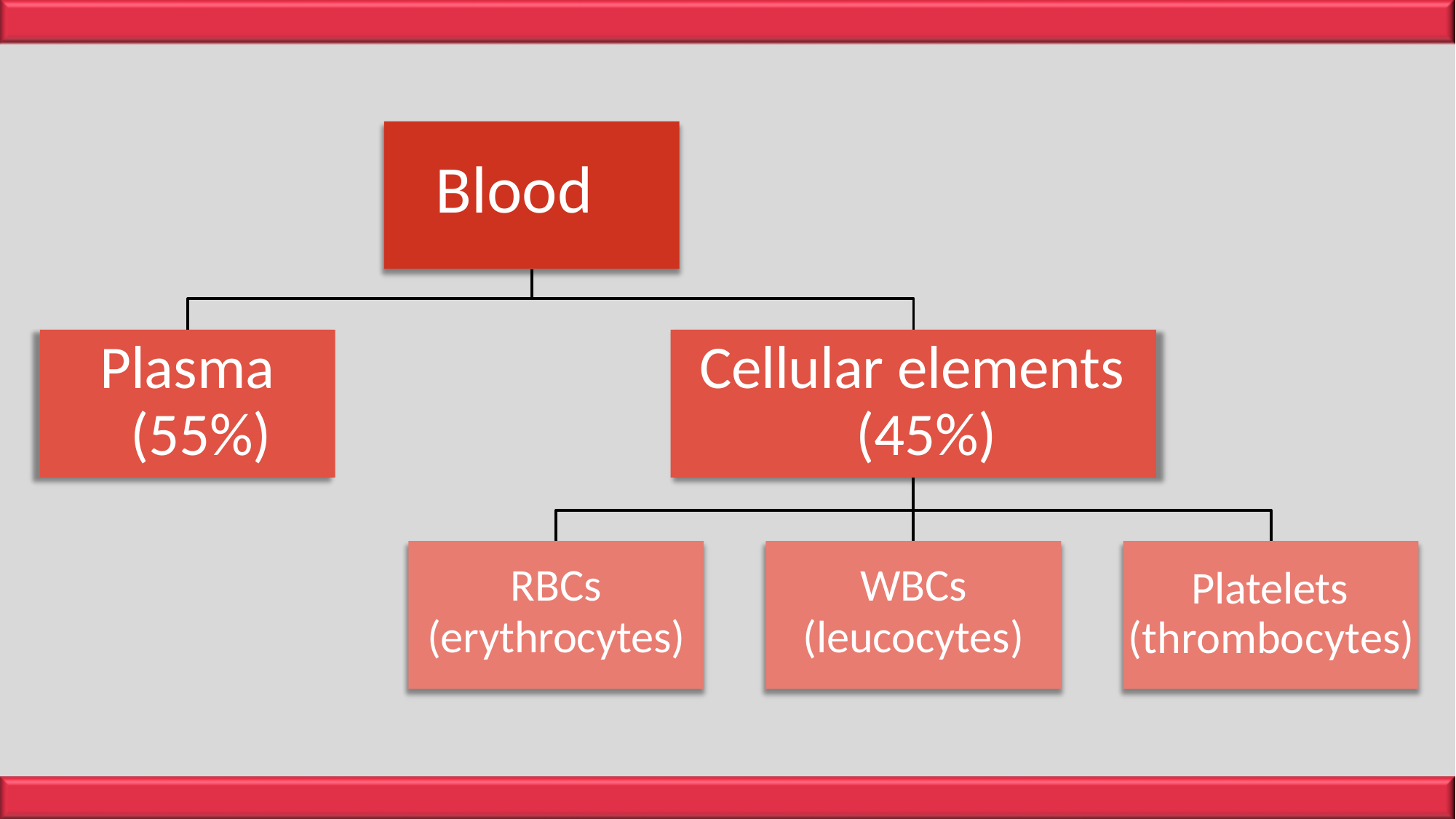

# Blood
Plasma  (55%)
Cellular elements  (45%)

RBCs
(erythrocytes)
WBCs
(leucocytes)
Platelets  (thrombocytes)